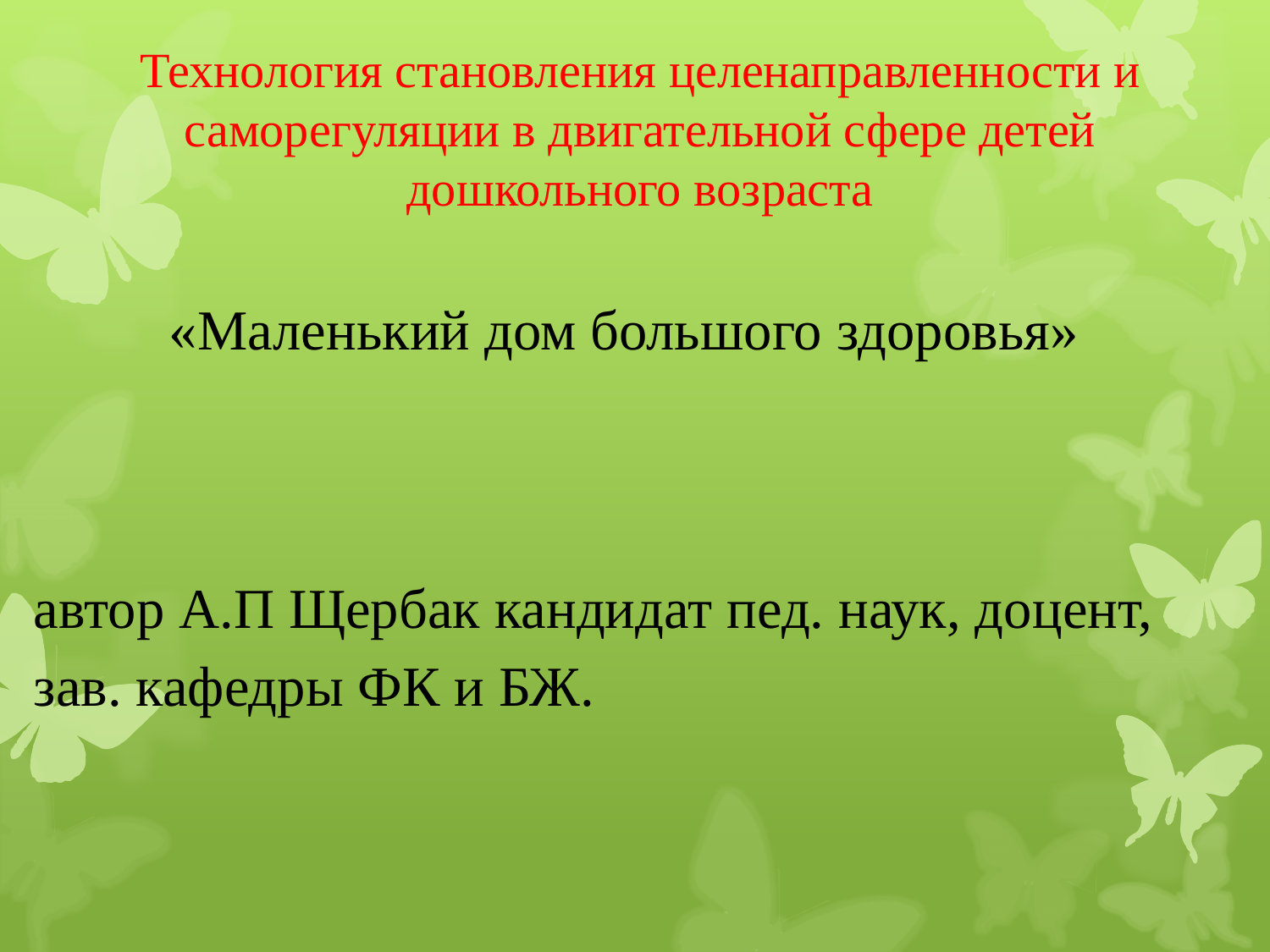

# Технология становления целенаправленности и саморегуляции в двигательной сфере детей дошкольного возраста
«Маленький дом большого здоровья»

автор А.П Щербак кандидат пед. наук, доцент, зав. кафедры ФК и БЖ.